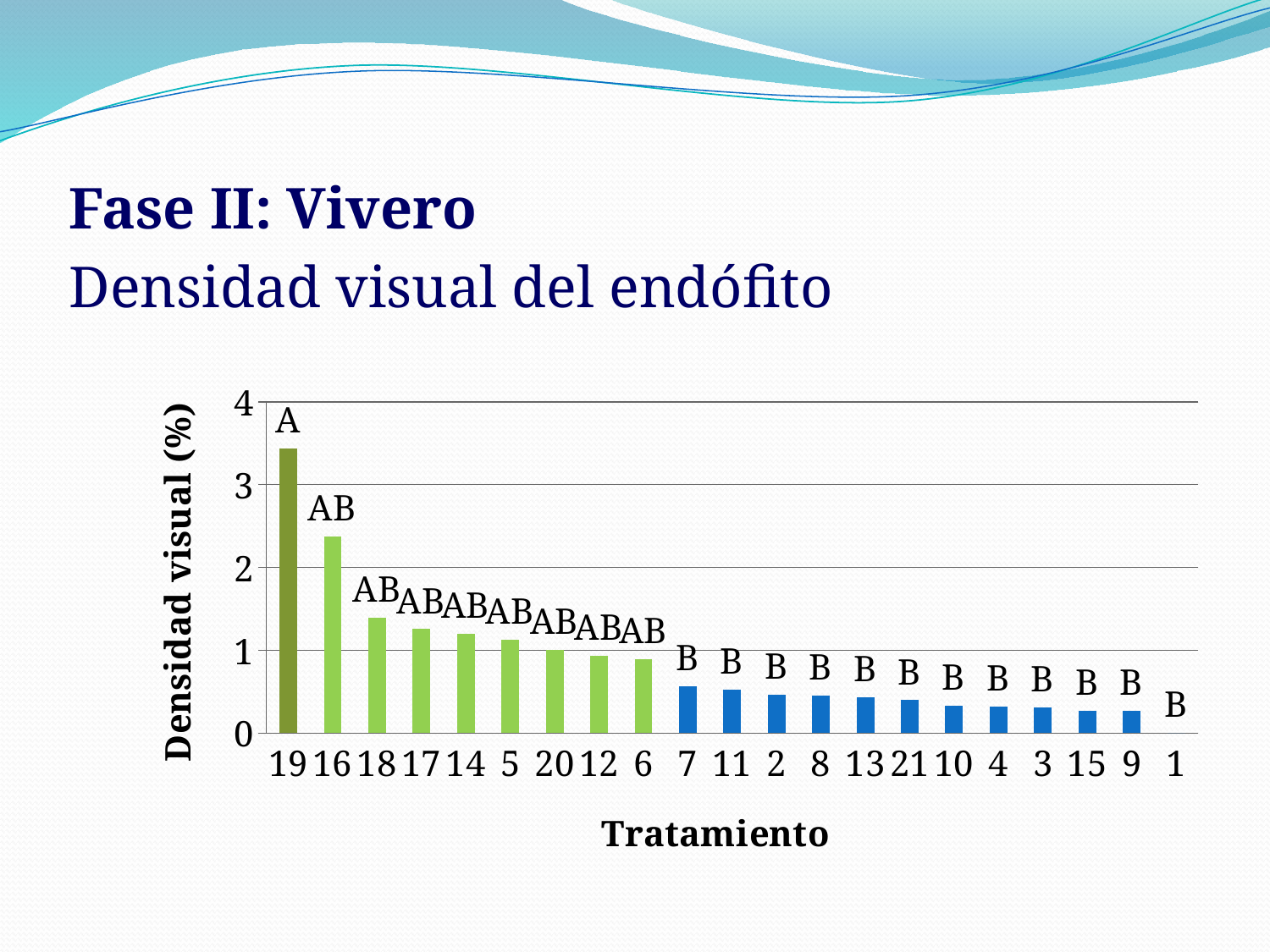

Fase II: Vivero
Densidad visual del endófito

### Chart

| Category |  |
|---|---|
| 19 | 3.4366666666666577 |
| 16 | 2.3733333333333335 |
| 18 | 1.3933333333333335 |
| 17 | 1.2566666666666666 |
| 14 | 1.196666666666668 |
| 5 | 1.1233333333333333 |
| 20 | 1.0066666666666668 |
| 12 | 0.9366666666666665 |
| 6 | 0.8966666666666665 |
| 7 | 0.5633333333333334 |
| 11 | 0.5233333333333333 |
| 2 | 0.46 |
| 8 | 0.45333333333333325 |
| 13 | 0.43333333333333335 |
| 21 | 0.3966666666666739 |
| 10 | 0.3300000000000044 |
| 4 | 0.3233333333333333 |
| 3 | 0.30666666666667214 |
| 15 | 0.27333333333333326 |
| 9 | 0.2666666666666674 |
| 1 | 0.0 |